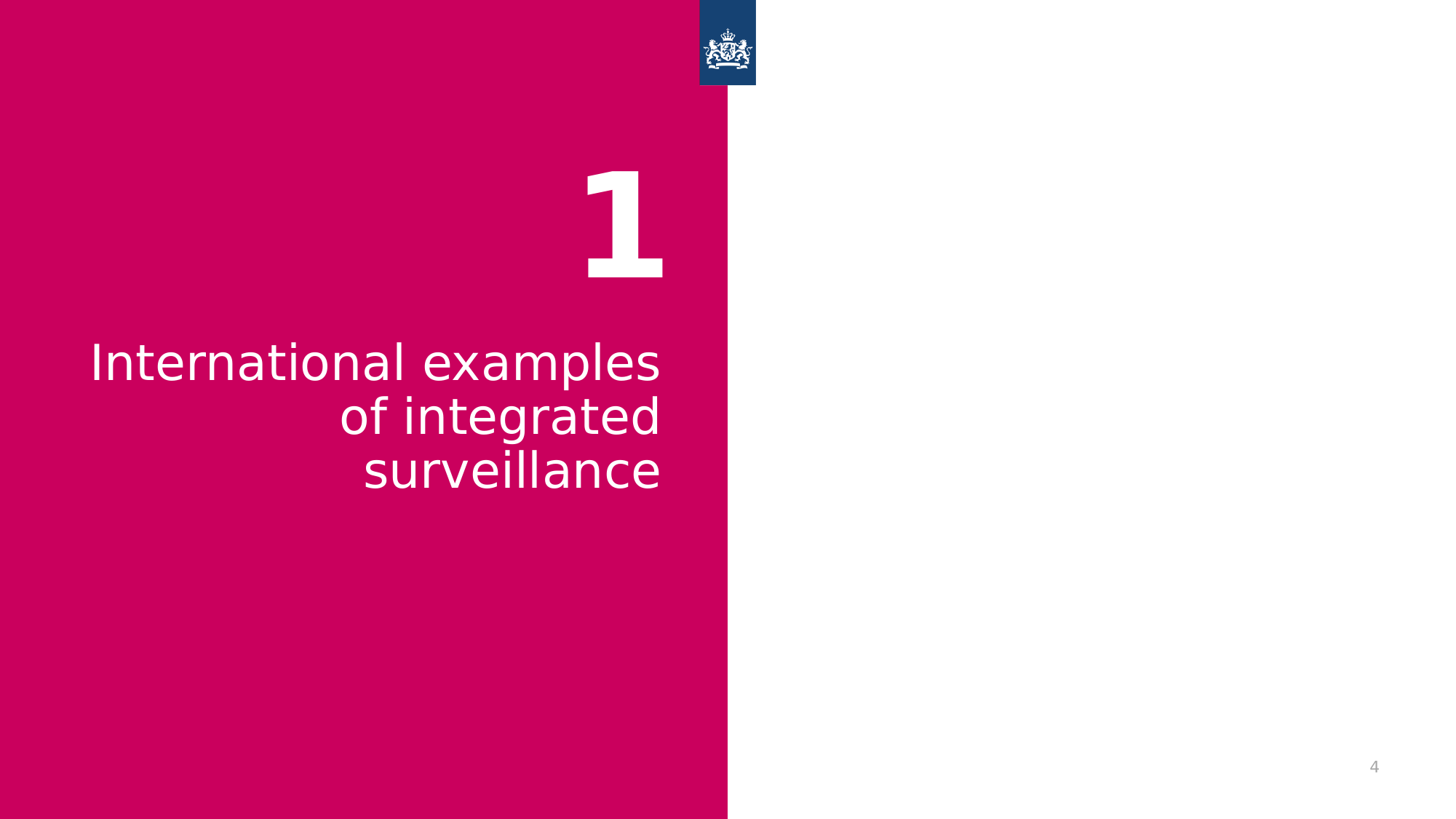

1
# International examples of integrated surveillance

4